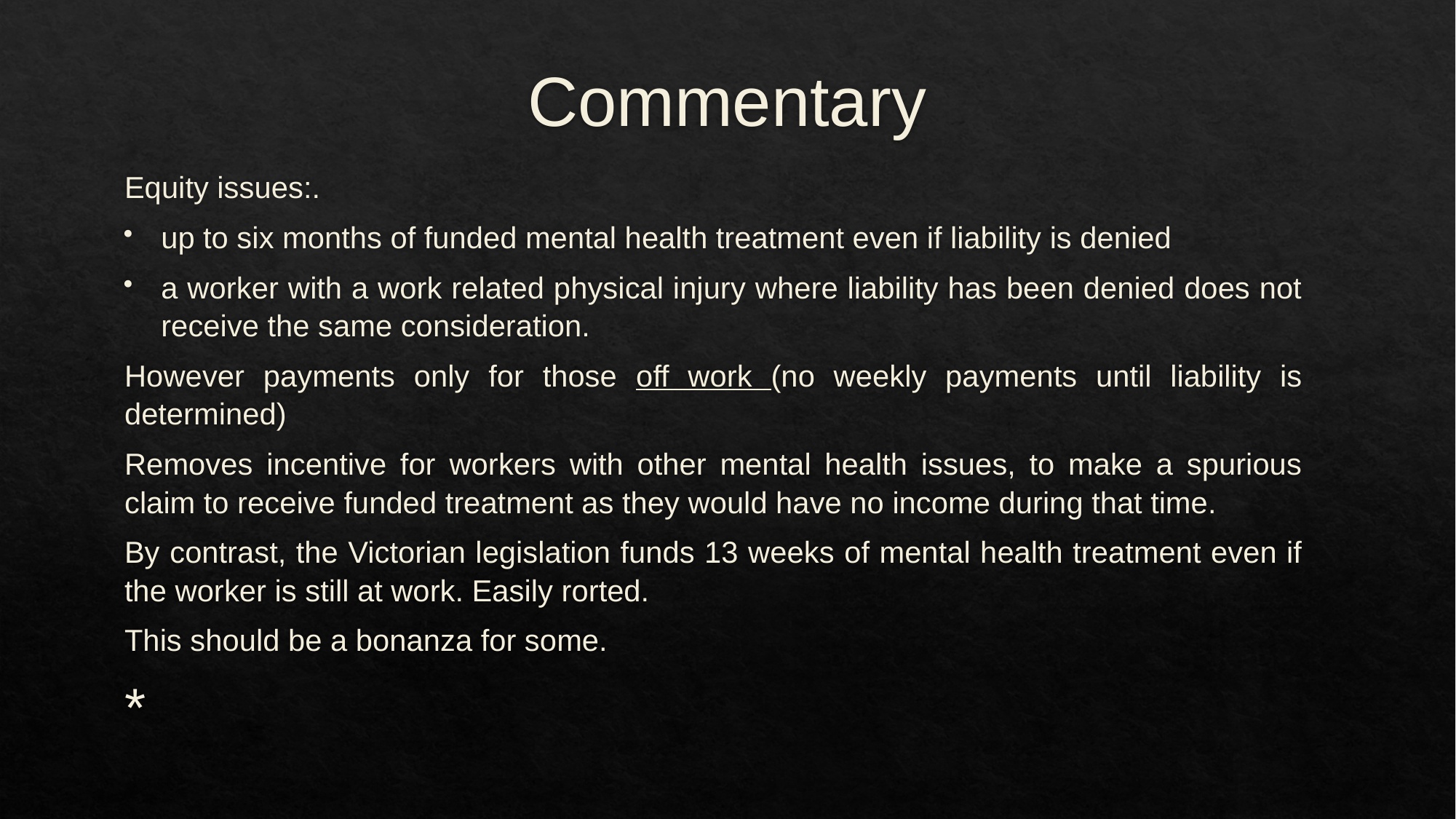

# Commentary
Equity issues:.
up to six months of funded mental health treatment even if liability is denied
a worker with a work related physical injury where liability has been denied does not receive the same consideration.
However payments only for those off work (no weekly payments until liability is determined)
Removes incentive for workers with other mental health issues, to make a spurious claim to receive funded treatment as they would have no income during that time.
By contrast, the Victorian legislation funds 13 weeks of mental health treatment even if the worker is still at work. Easily rorted.
This should be a bonanza for some.
*